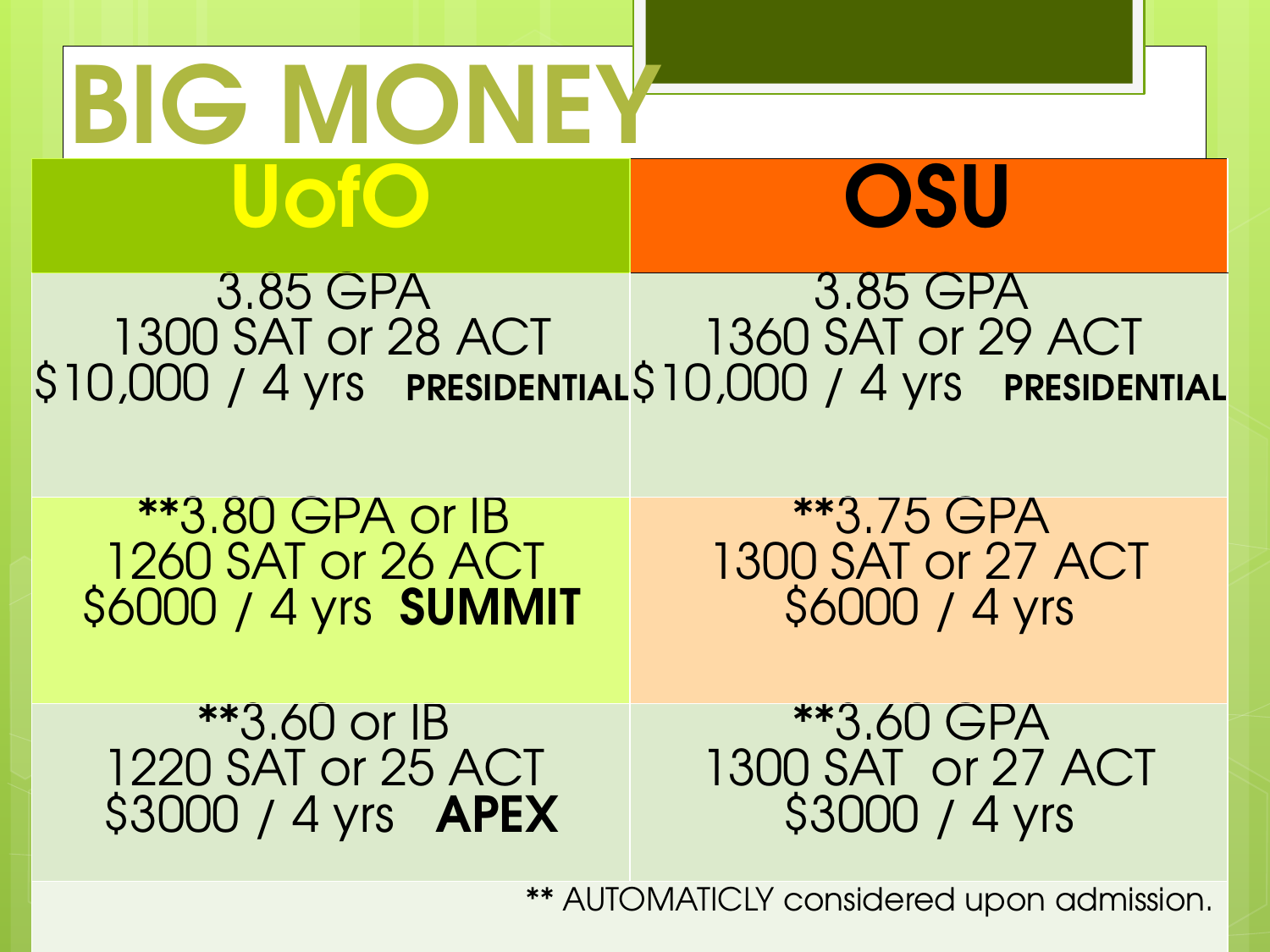

BIG MONEY
| UofO | OSU |
| --- | --- |
| 3.85 GPA 1300 SAT or 28 ACT $10,000 / 4 yrs PRESIDENTIAL | 3.85 GPA 1360 SAT or 29 ACT $10,000 / 4 yrs PRESIDENTIAL |
| \*\*3.80 GPA or IB 1260 SAT or 26 ACT $6000 / 4 yrs SUMMIT | \*\*3.75 GPA 1300 SAT or 27 ACT $6000 / 4 yrs |
| \*\*3.60 or IB 1220 SAT or 25 ACT $3000 / 4 yrs APEX | \*\*3.60 GPA 1300 SAT or 27 ACT $3000 / 4 yrs |
| \*\* AUTOMATICLY considered upon admission. |  |